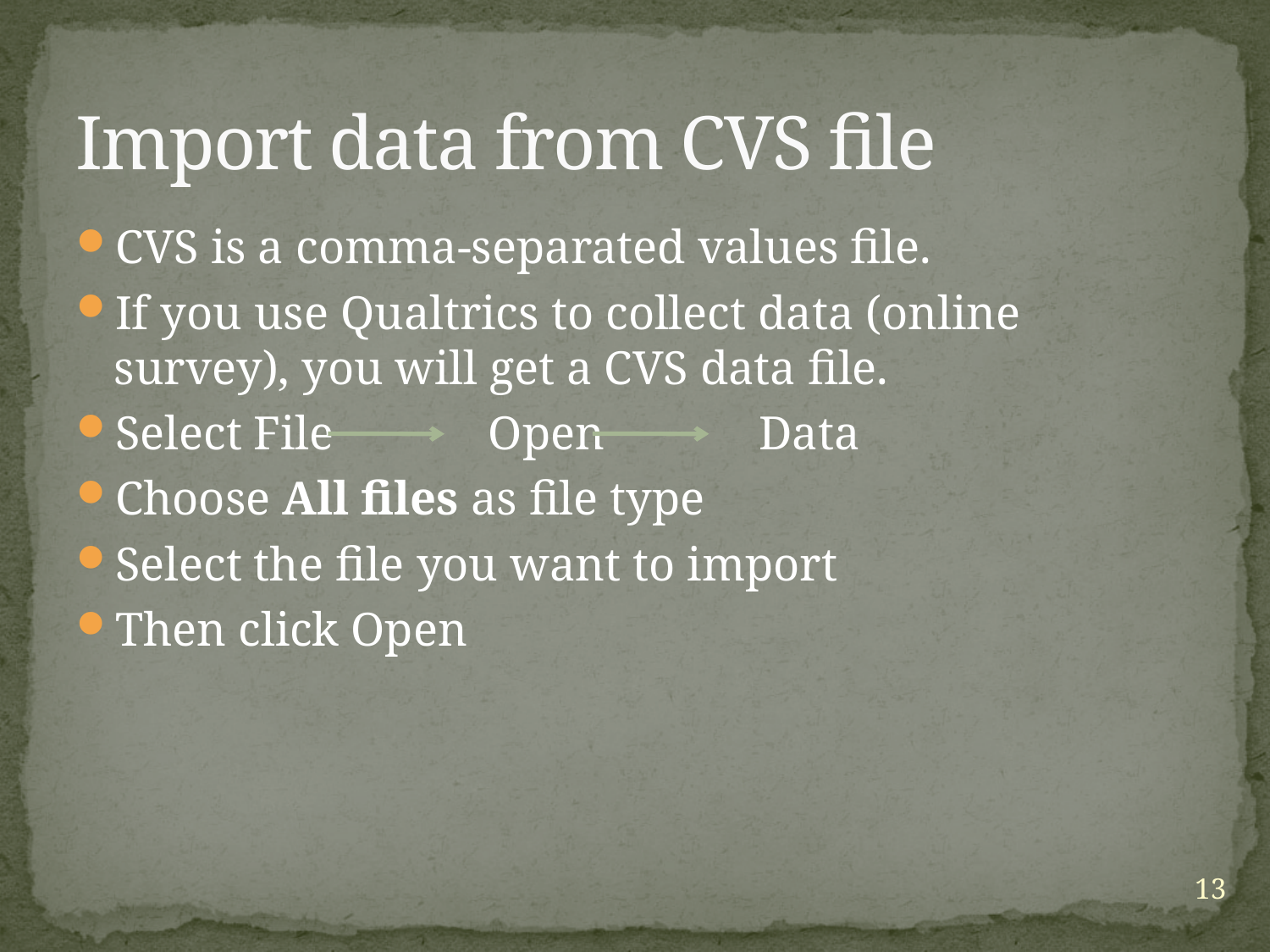

# Import data from CVS file
CVS is a comma-separated values file.
If you use Qualtrics to collect data (online survey), you will get a CVS data file.
Select File             Open             Data
Choose All files as file type
Select the file you want to import
Then click Open

13